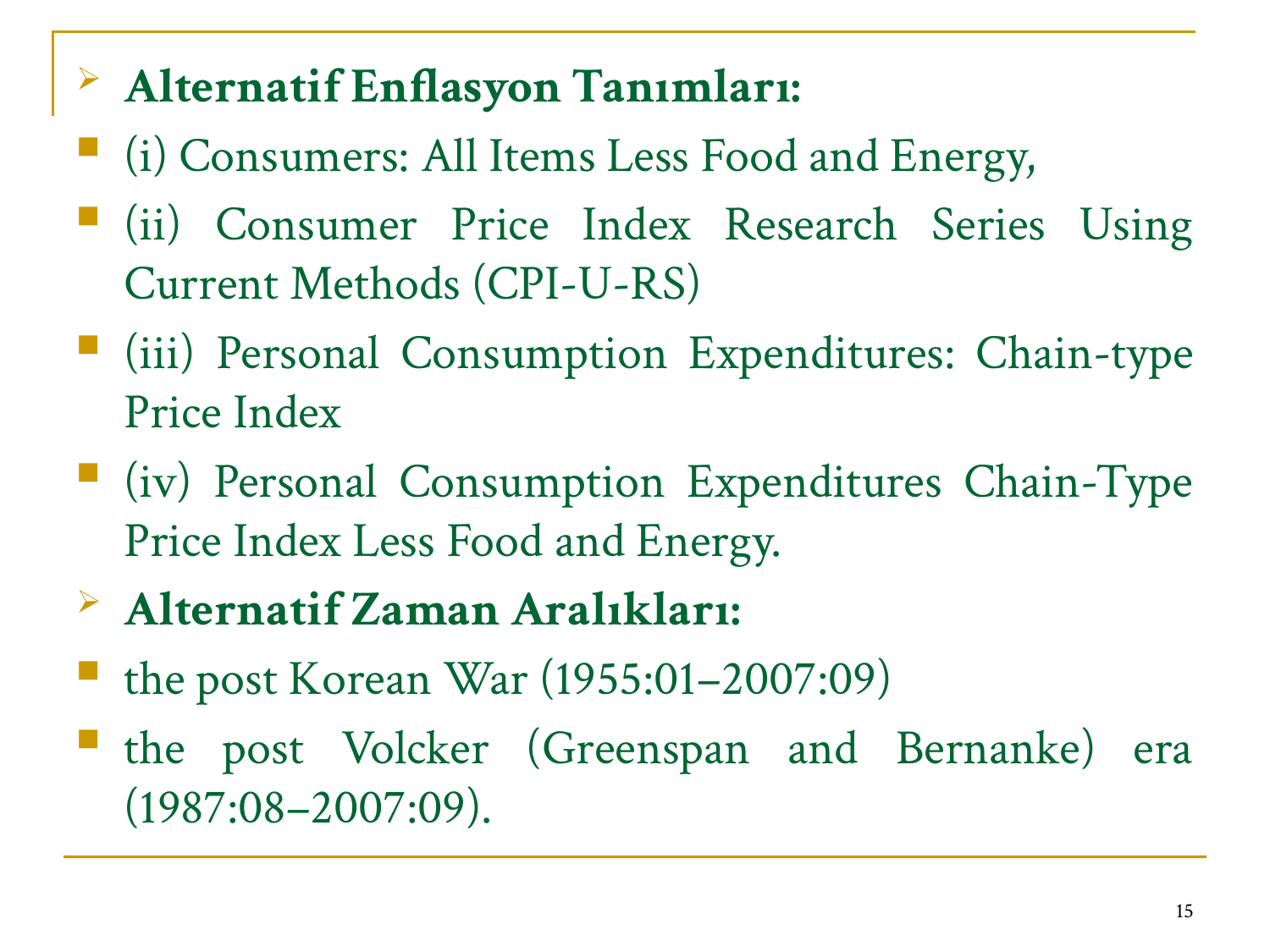

Alternatif Enflasyon Tanımları:
(i) Consumers: All Items Less Food and Energy,
(ii) Consumer Price Index Research Series Using Current Methods (CPI-U-RS)
(iii) Personal Consumption Expenditures: Chain-type Price Index
(iv) Personal Consumption Expenditures Chain-Type Price Index Less Food and Energy.
Alternatif Zaman Aralıkları:
the post Korean War (1955:01–2007:09)
the post Volcker (Greenspan and Bernanke) era (1987:08–2007:09).

15